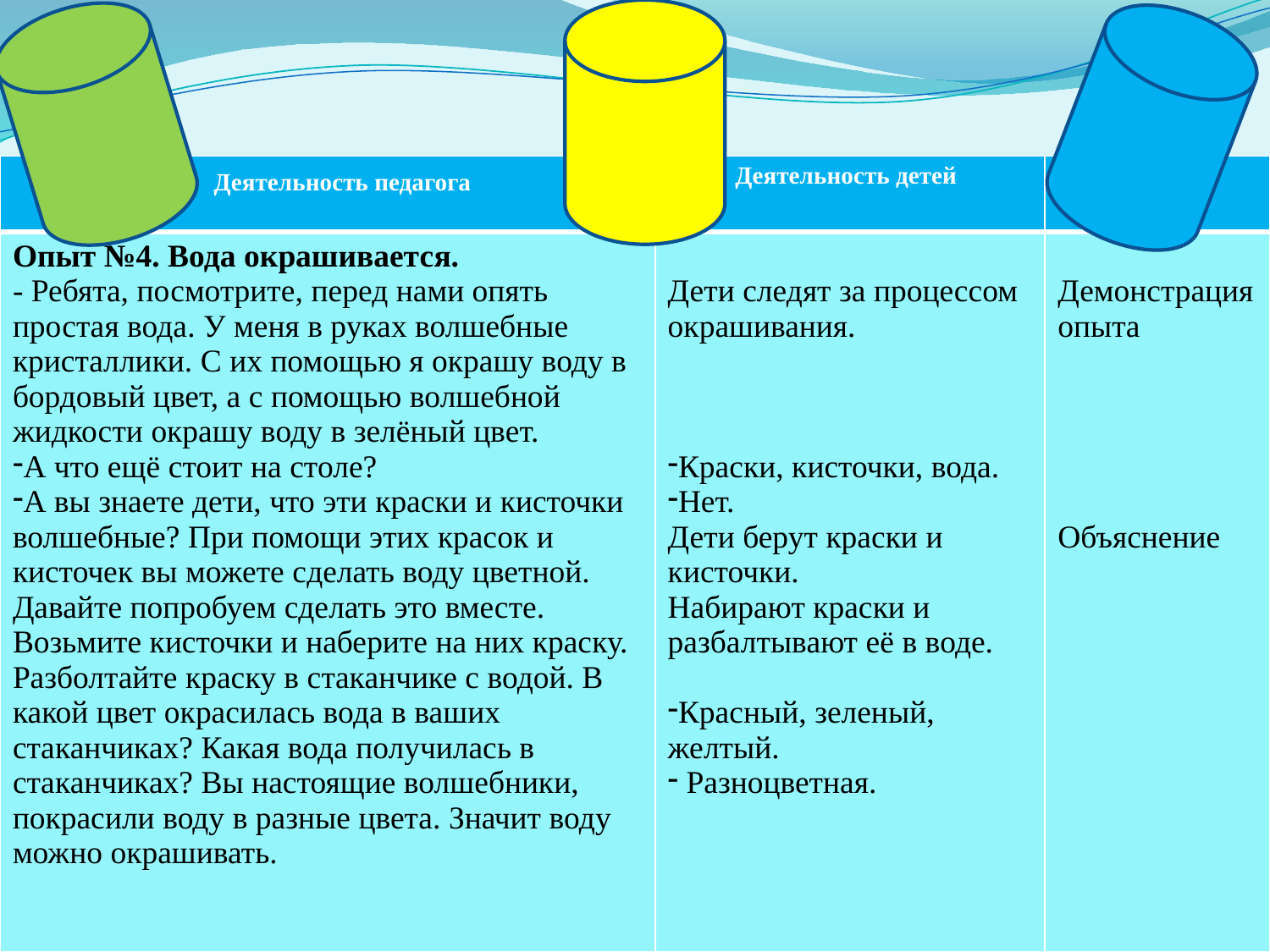

| Деятельность педагога | Деятельность детей |  |
| --- | --- | --- |
| Опыт №4. Вода окрашивается. - Ребята, посмотрите, перед нами опять простая вода. У меня в руках волшебные кристаллики. С их помощью я окрашу воду в бордовый цвет, а с помощью волшебной жидкости окрашу воду в зелёный цвет. А что ещё стоит на столе? А вы знаете дети, что эти краски и кисточки волшебные? При помощи этих красок и кисточек вы можете сделать воду цветной. Давайте попробуем сделать это вместе. Возьмите кисточки и наберите на них краску. Разболтайте краску в стаканчике с водой. В какой цвет окрасилась вода в ваших стаканчиках? Какая вода получилась в стаканчиках? Вы настоящие волшебники, покрасили воду в разные цвета. Значит воду можно окрашивать. | Дети следят за процессом окрашивания. Краски, кисточки, вода. Нет. Дети берут краски и кисточки. Набирают краски и разбалтывают её в воде. Красный, зеленый, желтый. Разноцветная. | Демонстрация опыта Объяснение |